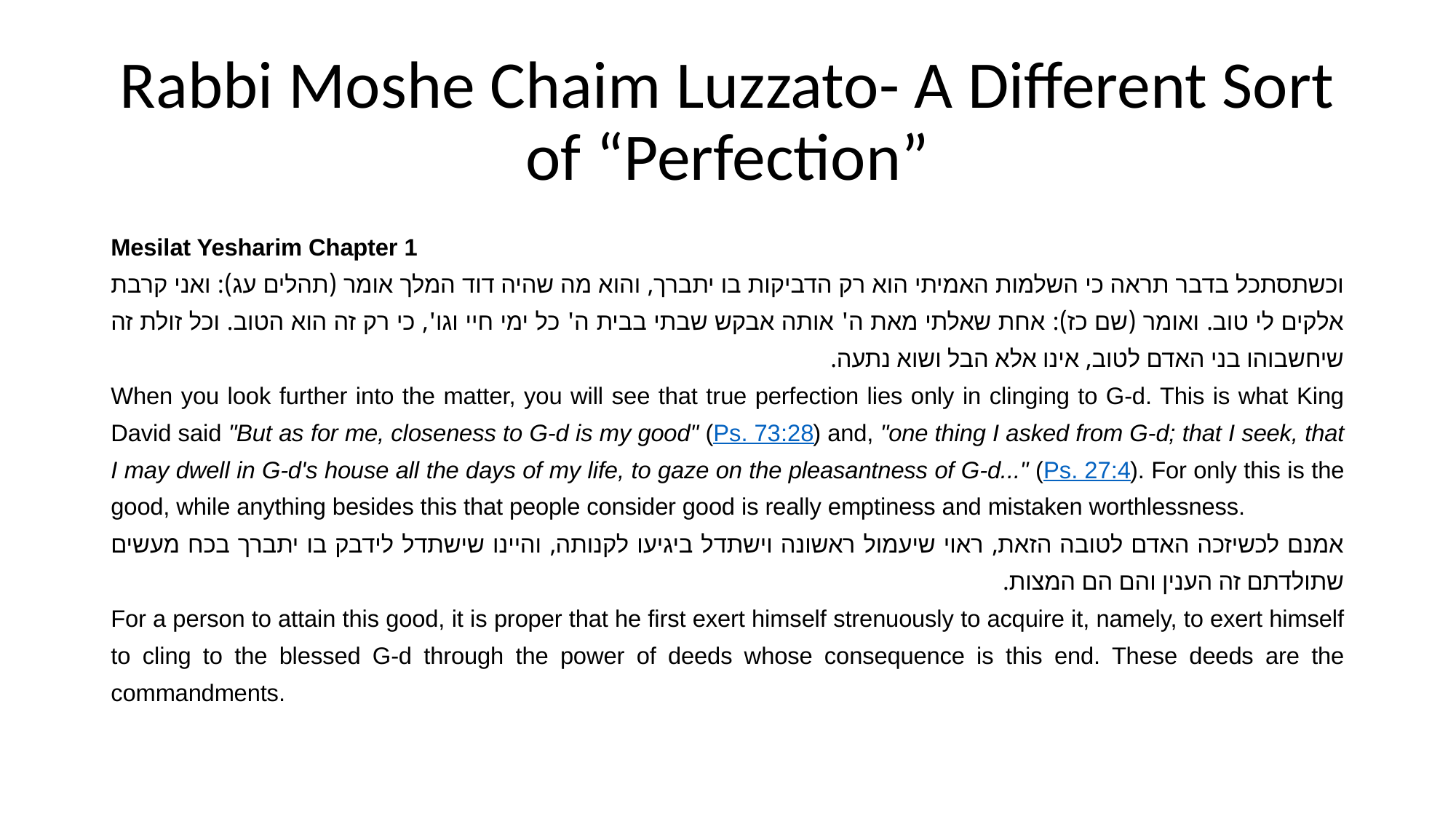

# Rabbi Moshe Chaim Luzzato- A Different Sort of “Perfection”
Mesilat Yesharim Chapter 1
וכשתסתכל בדבר תראה כי השלמות האמיתי הוא רק הדביקות בו יתברך, והוא מה שהיה דוד המלך אומר (תהלים עג): ואני קרבת אלקים לי טוב. ואומר (שם כז): אחת שאלתי מאת ה' אותה אבקש שבתי בבית ה' כל ימי חיי וגו', כי רק זה הוא הטוב. וכל זולת זה שיחשבוהו בני האדם לטוב, אינו אלא הבל ושוא נתעה.
When you look further into the matter, you will see that true perfection lies only in clinging to G-d. This is what King David said "But as for me, closeness to G-d is my good" (Ps. 73:28) and, "one thing I asked from G-d; that I seek, that I may dwell in G-d's house all the days of my life, to gaze on the pleasantness of G-d..." (Ps. 27:4). For only this is the good, while anything besides this that people consider good is really emptiness and mistaken worthlessness.
אמנם לכשיזכה האדם לטובה הזאת, ראוי שיעמול ראשונה וישתדל ביגיעו לקנותה, והיינו שישתדל לידבק בו יתברך בכח מעשים שתולדתם זה הענין והם הם המצות.
For a person to attain this good, it is proper that he first exert himself strenuously to acquire it, namely, to exert himself to cling to the blessed G-d through the power of deeds whose consequence is this end. These deeds are the commandments.